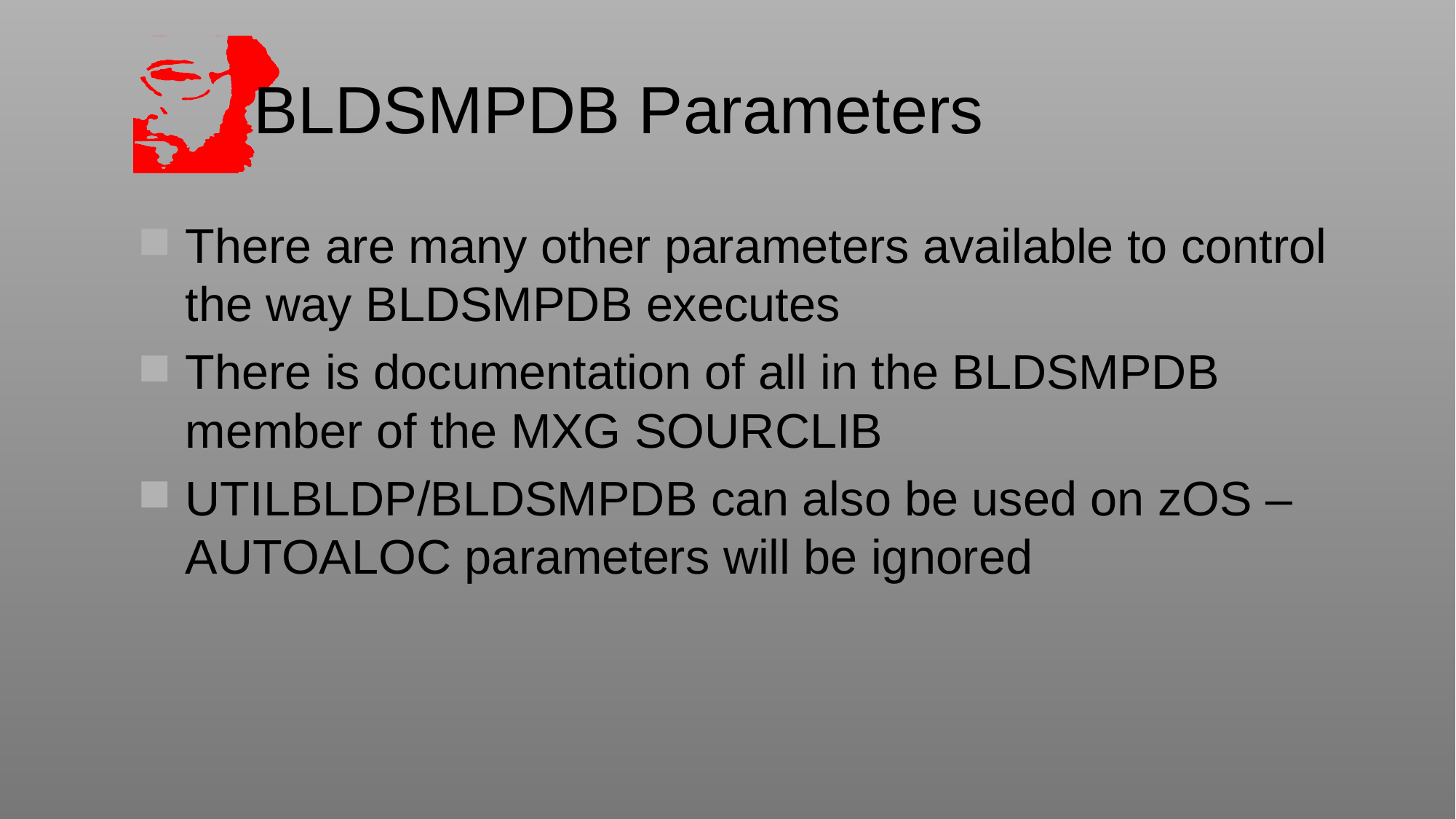

# BLDSMPDB Parameters
There are many other parameters available to control the way BLDSMPDB executes
There is documentation of all in the BLDSMPDB member of the MXG SOURCLIB
UTILBLDP/BLDSMPDB can also be used on zOS – AUTOALOC parameters will be ignored